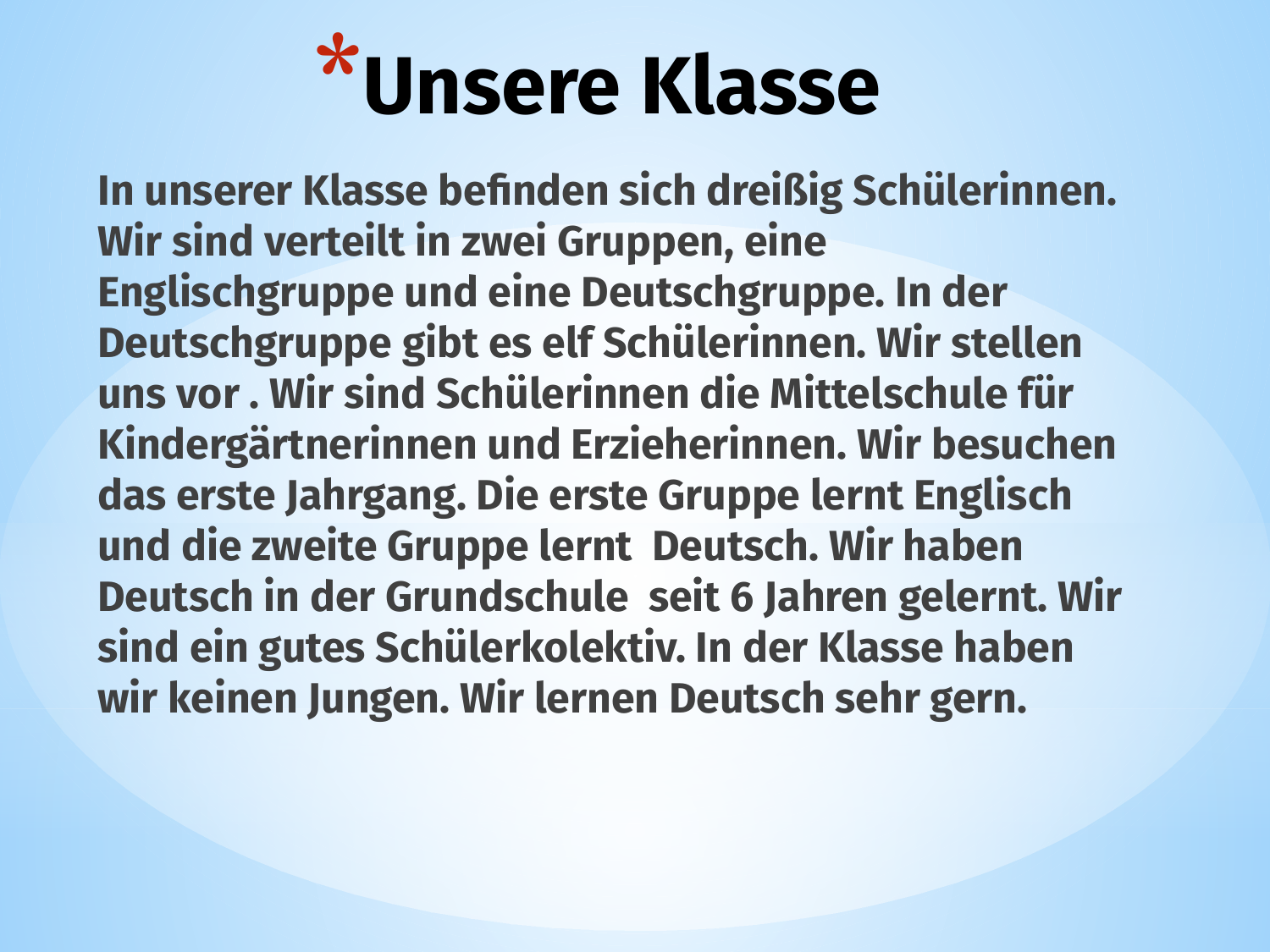

# Unsere Klasse
In unserer Klasse befinden sich dreißig Schülerinnen. Wir sind verteilt in zwei Gruppen, eine Englischgruppe und eine Deutschgruppe. In der Deutschgruppe gibt es elf Schülerinnen. Wir stellen uns vor . Wir sind Schülerinnen die Mittelschule für Kindergärtnerinnen und Erzieherinnen. Wir besuchen das erste Jahrgang. Die erste Gruppe lernt Englisch und die zweite Gruppe lernt  Deutsch. Wir haben Deutsch in der Grundschule  seit 6 Jahren gelernt. Wir sind ein gutes Schülerkolektiv. In der Klasse haben wir keinen Jungen. Wir lernen Deutsch sehr gern.